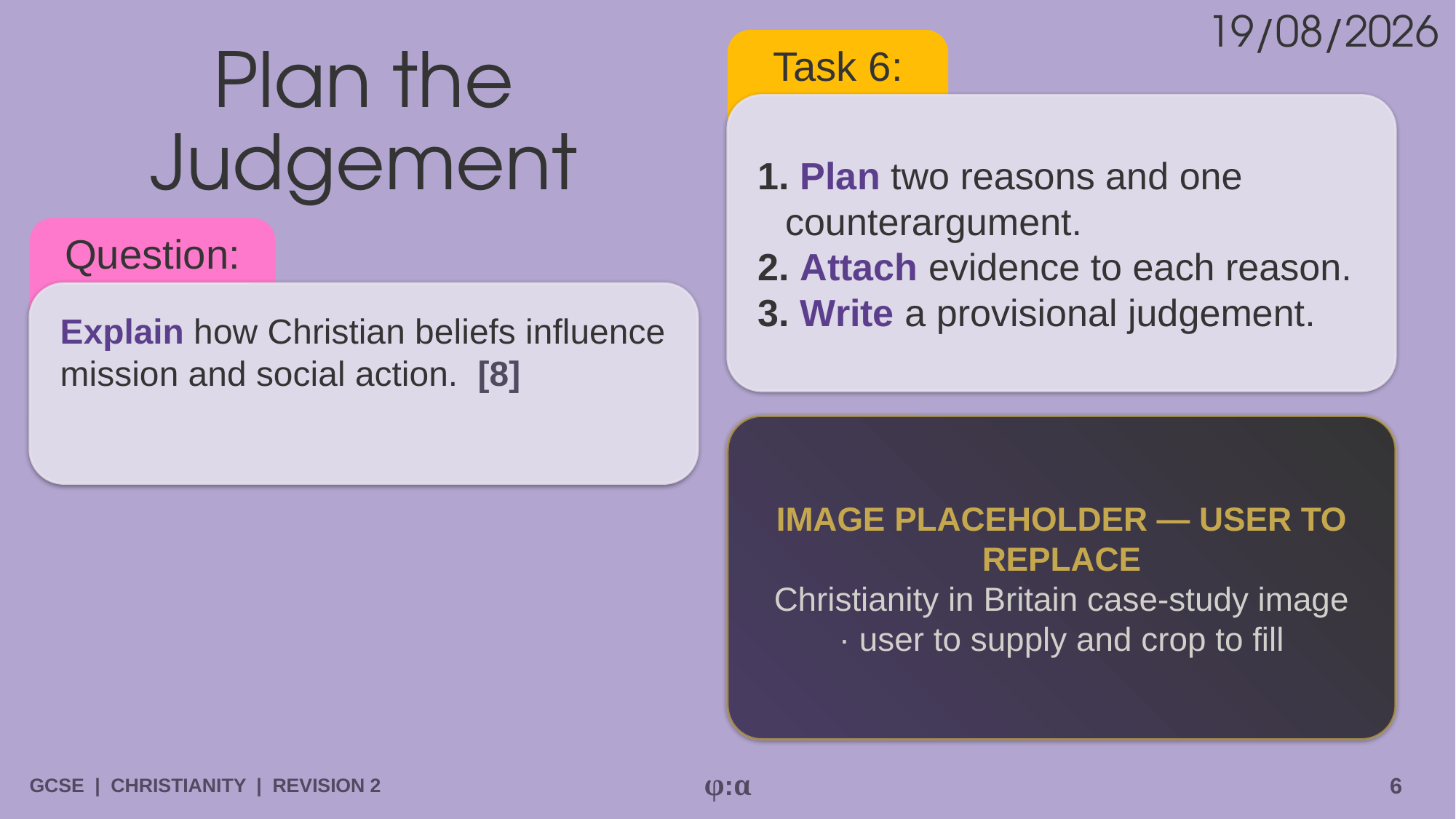

19/08/2026
# Plan the Judgement
Task 6:
1. Plan two reasons and one counterargument.
2. Attach evidence to each reason.
3. Write a provisional judgement.
Question:
Explain how Christian beliefs influence mission and social action.  [8]
IMAGE PLACEHOLDER — USER TO REPLACE
Christianity in Britain case-study image · user to supply and crop to fill
GCSE  |  CHRISTIANITY  |  REVISION 2
φ:α
6